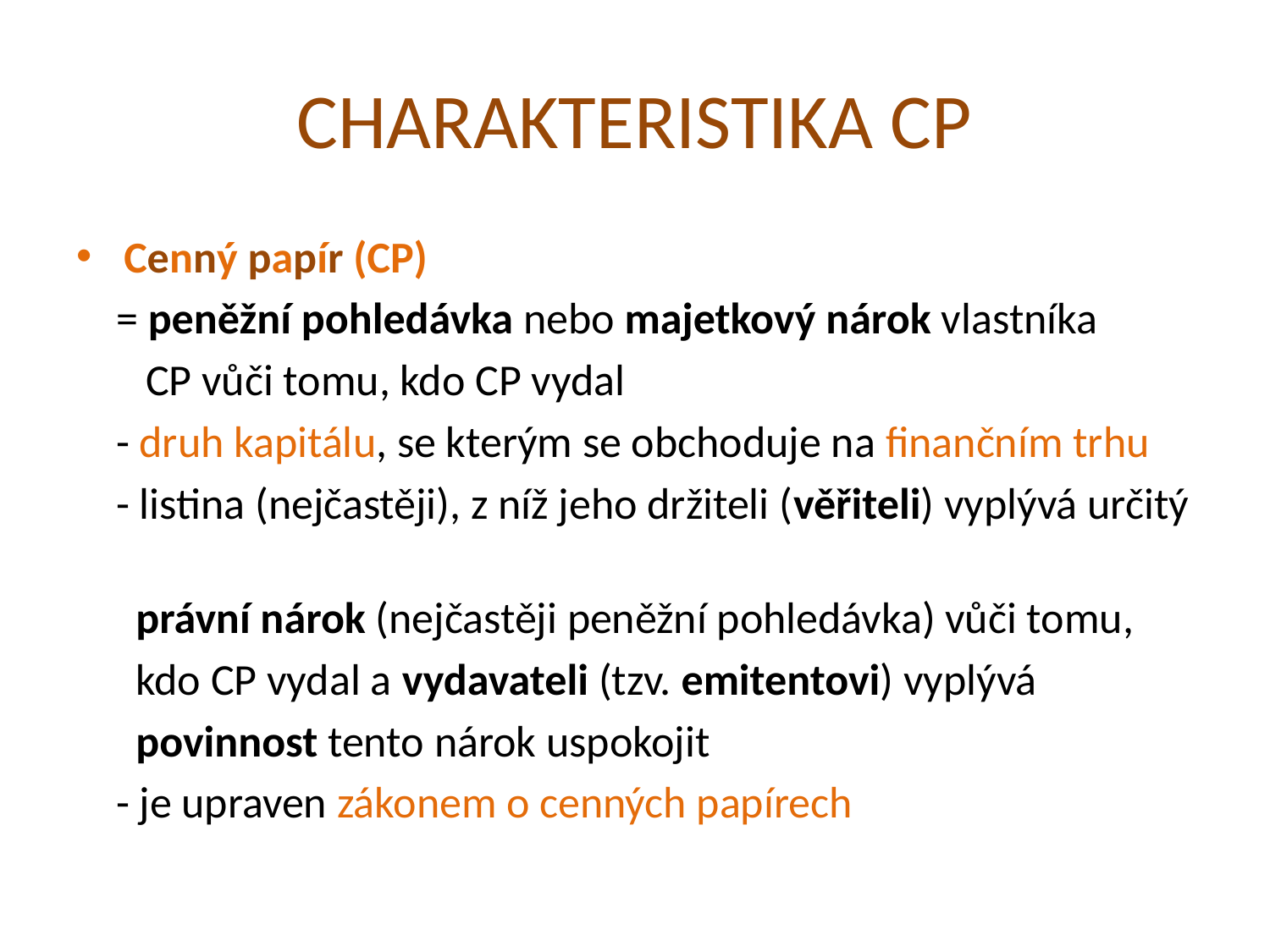

# CHARAKTERISTIKA CP
Cenný papír (CP)
    = peněžní pohledávka nebo majetkový nárok vlastníka
       CP vůči tomu, kdo CP vydal
    - druh kapitálu, se kterým se obchoduje na finančním trhu
    - listina (nejčastěji), z níž jeho držiteli (věřiteli) vyplývá určitý
      právní nárok (nejčastěji peněžní pohledávka) vůči tomu,
      kdo CP vydal a vydavateli (tzv. emitentovi) vyplývá
      povinnost tento nárok uspokojit
    - je upraven zákonem o cenných papírech